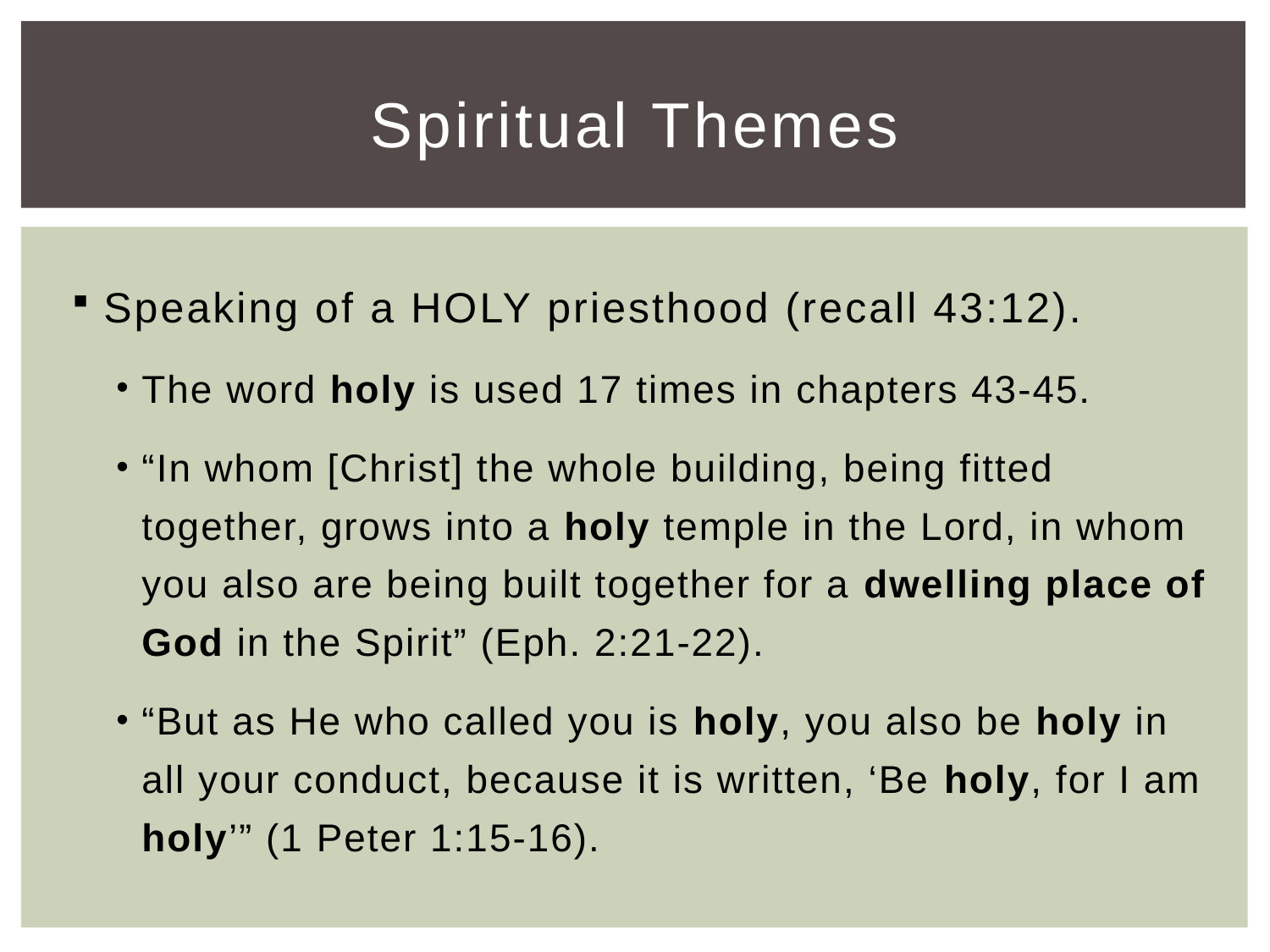

# Spiritual Themes
Speaking of a HOLY priesthood (recall 43:12).
The word holy is used 17 times in chapters 43-45.
“In whom [Christ] the whole building, being fitted together, grows into a holy temple in the Lord, in whom you also are being built together for a dwelling place of God in the Spirit” (Eph. 2:21-22).
“But as He who called you is holy, you also be holy in all your conduct, because it is written, ‘Be holy, for I am holy’” (1 Peter 1:15-16).